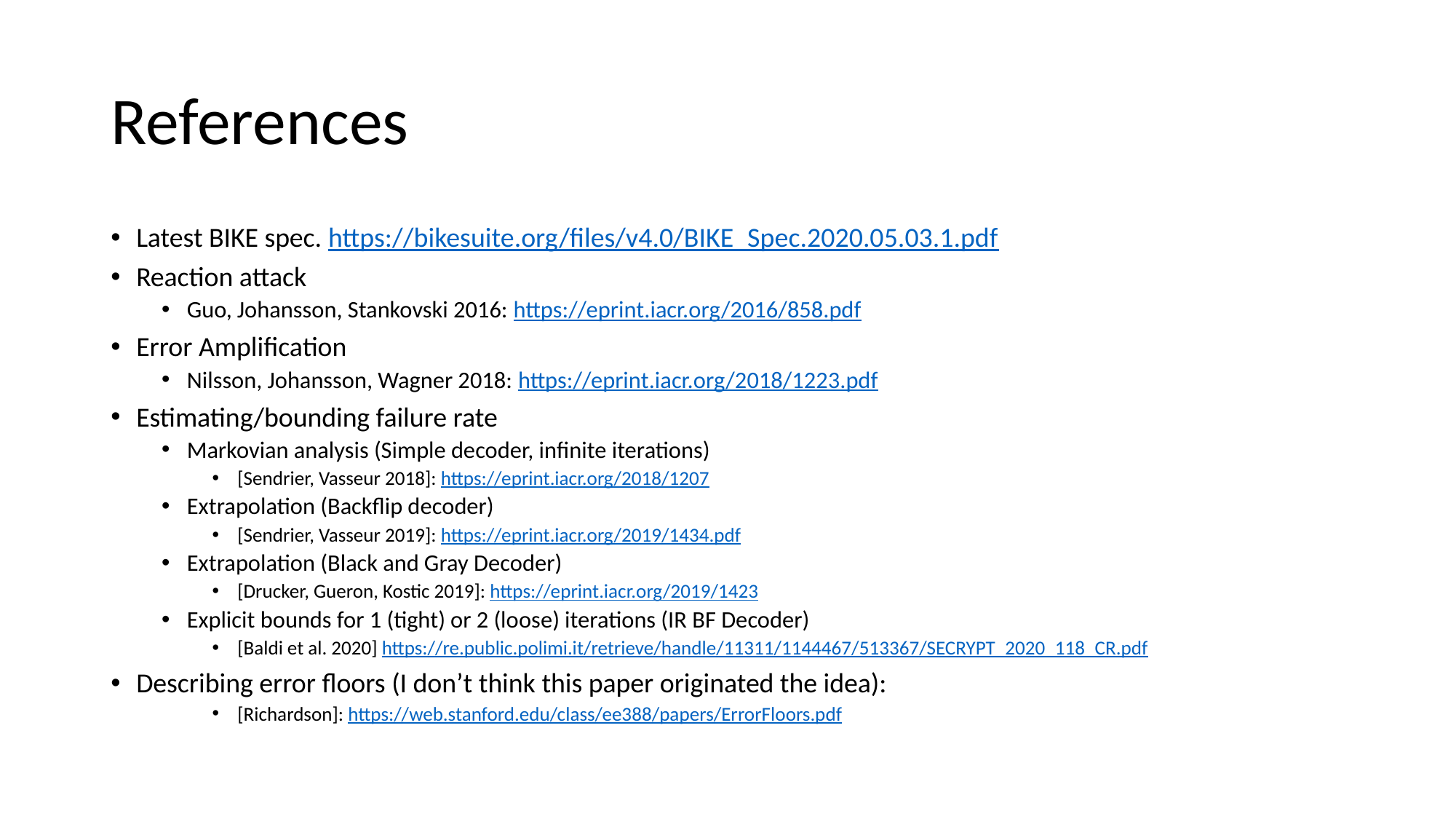

# References
Latest BIKE spec. https://bikesuite.org/files/v4.0/BIKE_Spec.2020.05.03.1.pdf
Reaction attack
Guo, Johansson, Stankovski 2016: https://eprint.iacr.org/2016/858.pdf
Error Amplification
Nilsson, Johansson, Wagner 2018: https://eprint.iacr.org/2018/1223.pdf
Estimating/bounding failure rate
Markovian analysis (Simple decoder, infinite iterations)
[Sendrier, Vasseur 2018]: https://eprint.iacr.org/2018/1207
Extrapolation (Backflip decoder)
[Sendrier, Vasseur 2019]: https://eprint.iacr.org/2019/1434.pdf
Extrapolation (Black and Gray Decoder)
[Drucker, Gueron, Kostic 2019]: https://eprint.iacr.org/2019/1423
Explicit bounds for 1 (tight) or 2 (loose) iterations (IR BF Decoder)
[Baldi et al. 2020] https://re.public.polimi.it/retrieve/handle/11311/1144467/513367/SECRYPT_2020_118_CR.pdf
Describing error floors (I don’t think this paper originated the idea):
[Richardson]: https://web.stanford.edu/class/ee388/papers/ErrorFloors.pdf